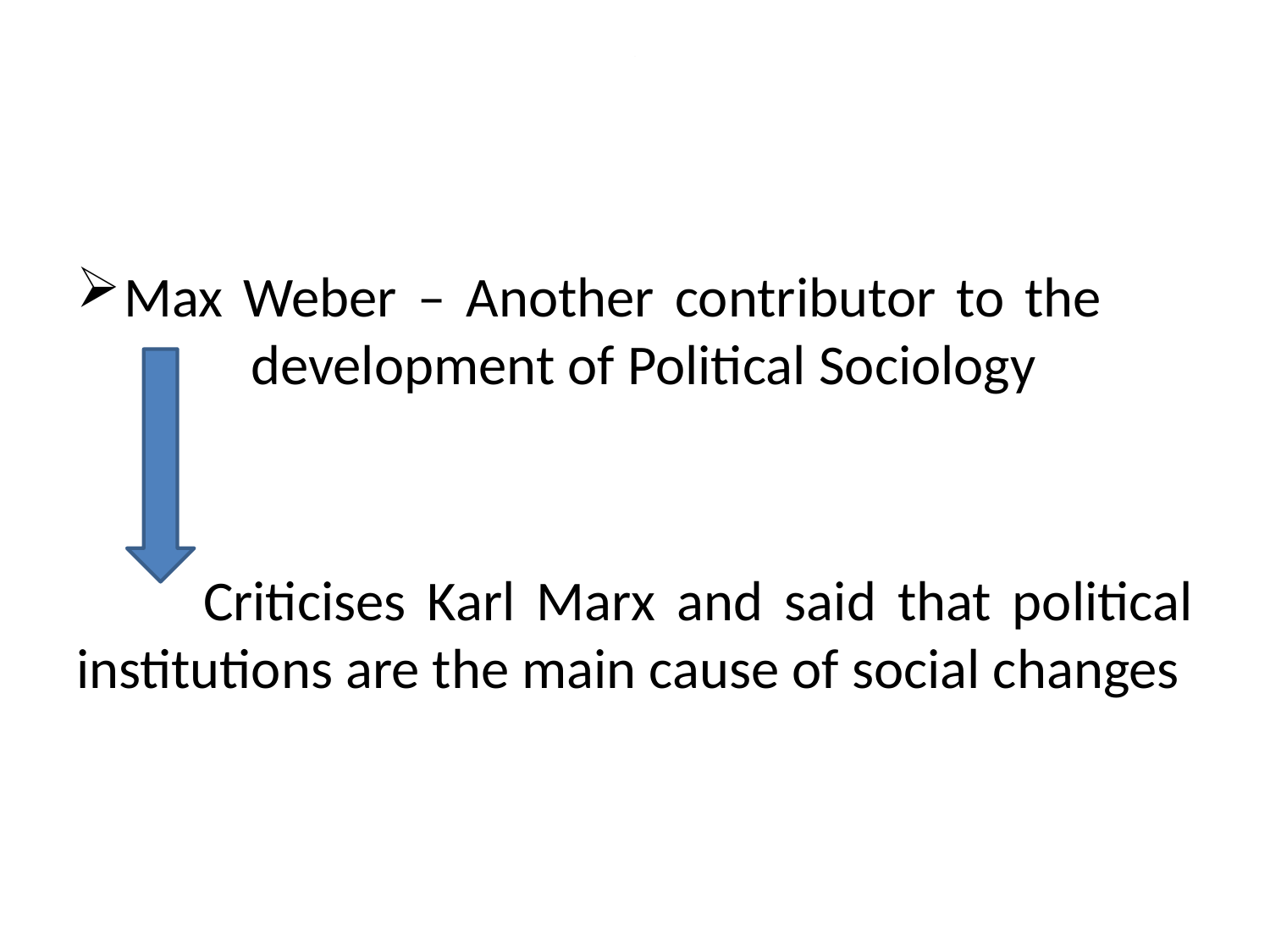

# .
Max Weber – Another contributor to the 		development of Political Sociology

	Criticises Karl Marx and said that political institutions are the main cause of social changes